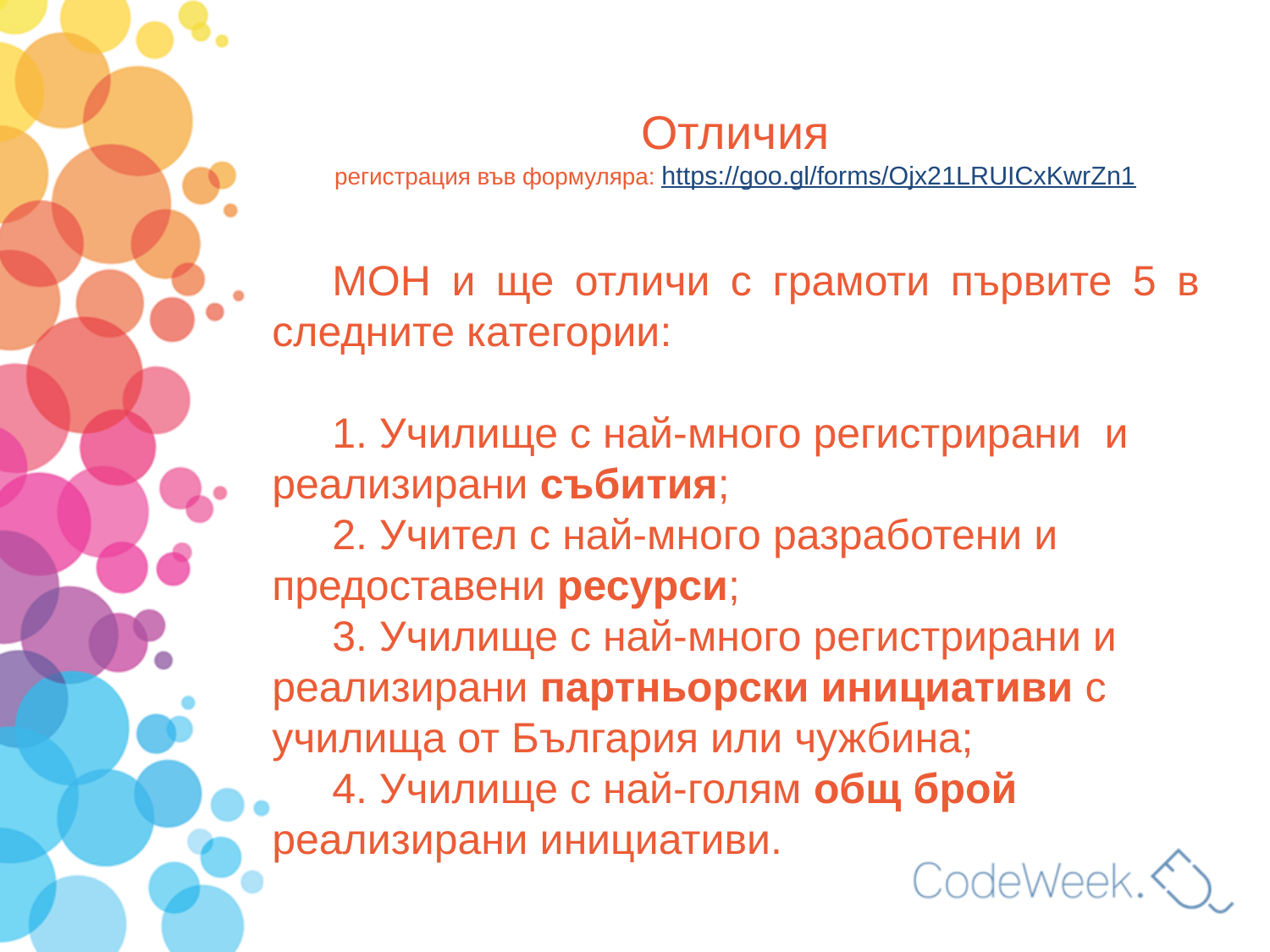

# Отличия регистрация във формуляра: https://goo.gl/forms/Ojx21LRUICxKwrZn1

МОН и ще отличи с грамоти първите 5 в следните категории:

1. Училище с най-много регистрирани  и реализирани събития;
2. Учител с най-много разработени и предоставени ресурси;
3. Училище с най-много регистрирани и реализирани партньорски инициативи с училища от България или чужбина;
4. Училище с най-голям общ брой реализирани инициативи.